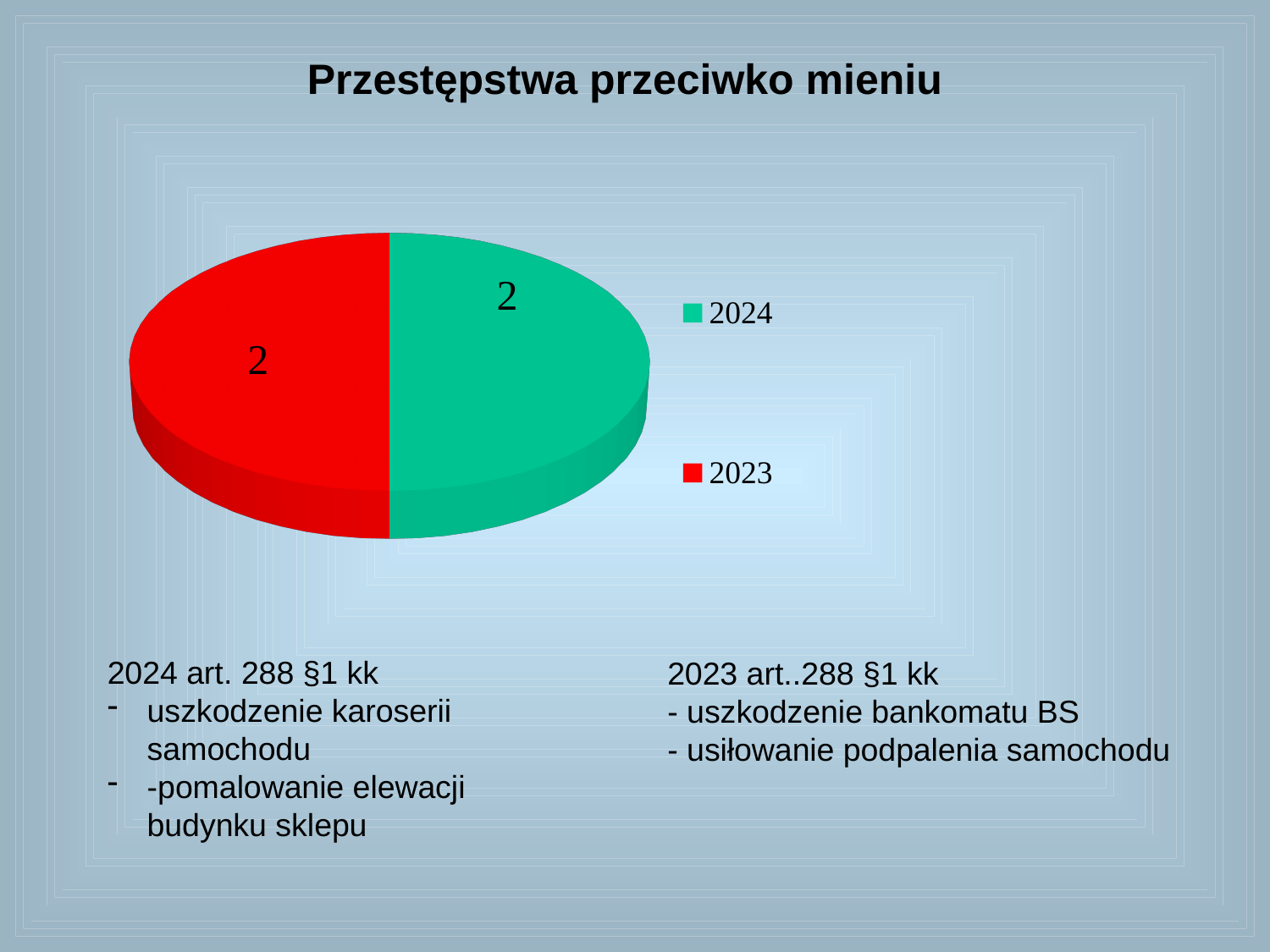

Przestępstwa przeciwko mieniu

[unsupported chart]

2
2024 art. 288 §1 kk
uszkodzenie karoserii samochodu
-pomalowanie elewacji budynku sklepu
2023 art..288 §1 kk
- uszkodzenie bankomatu BS
- usiłowanie podpalenia samochodu